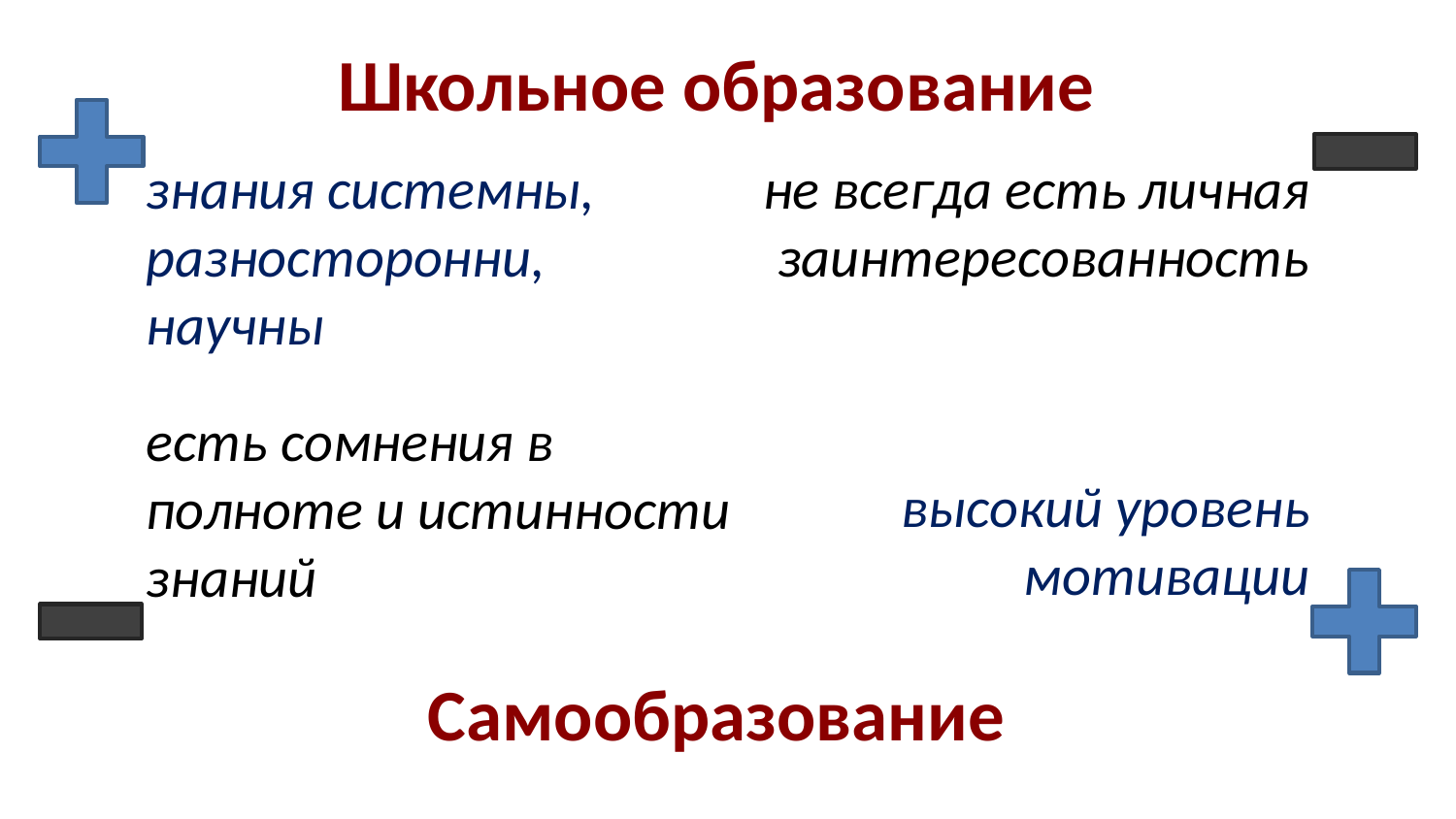

Школьное образование

знания системны, разносторонни, научны
не всегда есть личная заинтересованность
есть сомнения в полноте и истинности знаний
высокий уровень мотивации

Самообразование